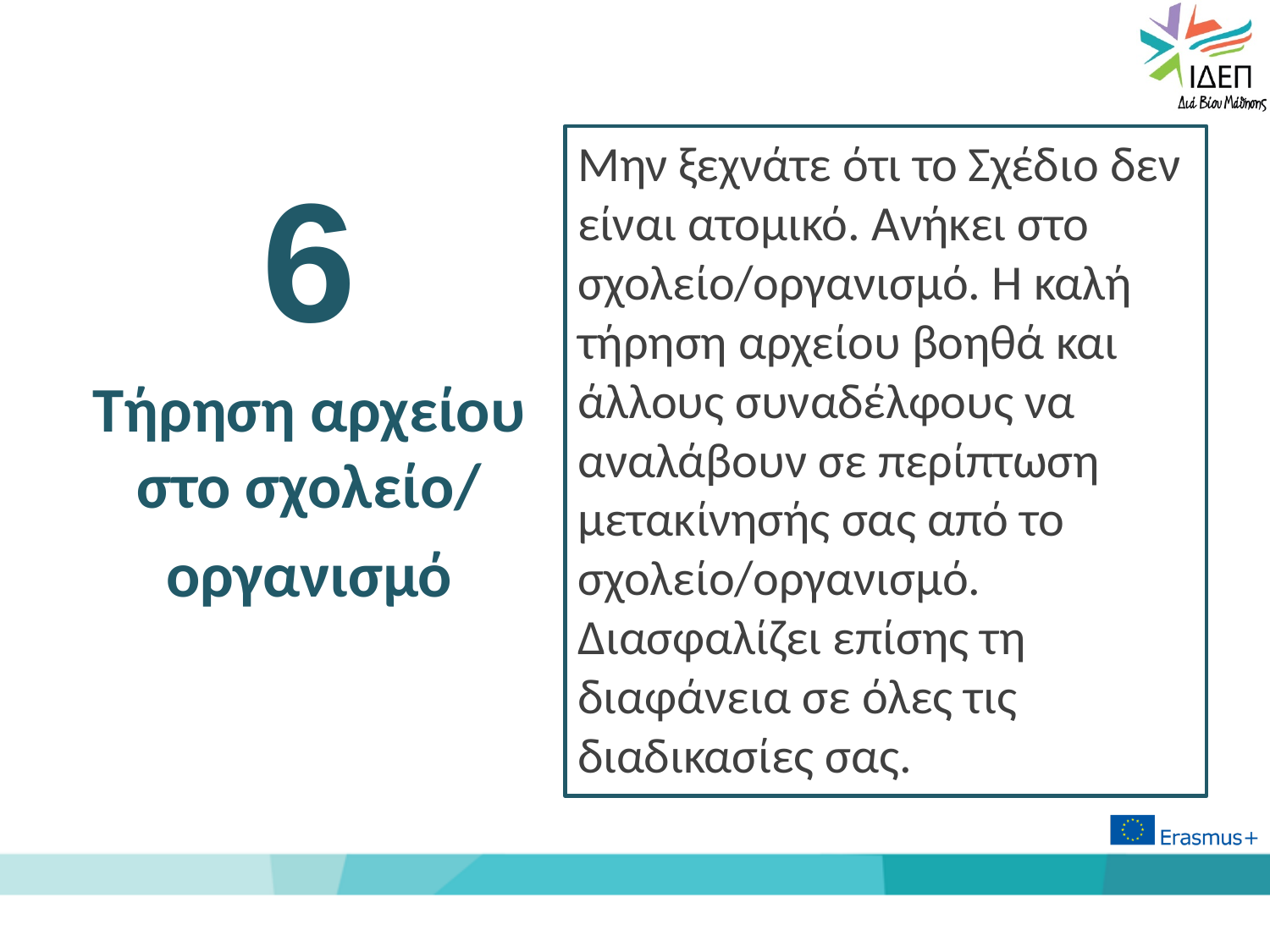

Μην ξεχνάτε ότι το Σχέδιο δεν είναι ατομικό. Ανήκει στο σχολείο/οργανισμό. Η καλή τήρηση αρχείου βοηθά και άλλους συναδέλφους να αναλάβουν σε περίπτωση μετακίνησής σας από το σχολείο/οργανισμό. Διασφαλίζει επίσης τη διαφάνεια σε όλες τις διαδικασίες σας.
6
Τήρηση αρχείου στο σχολείο/
οργανισμό